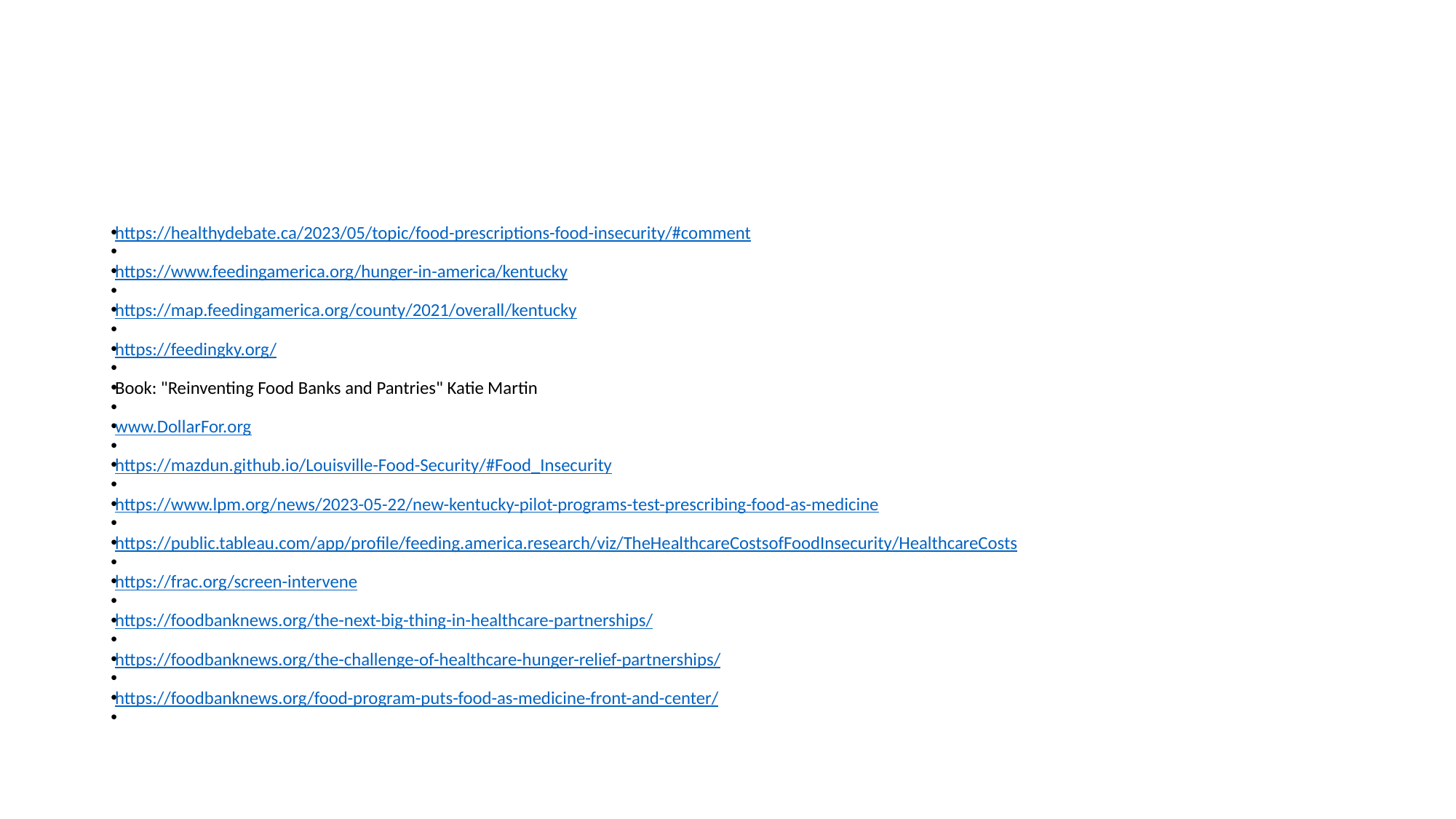

#
https://healthydebate.ca/2023/05/topic/food-prescriptions-food-insecurity/#comment

https://www.feedingamerica.org/hunger-in-america/kentucky

https://map.feedingamerica.org/county/2021/overall/kentucky

https://feedingky.org/

Book: "Reinventing Food Banks and Pantries" Katie Martin

www.DollarFor.org

https://mazdun.github.io/Louisville-Food-Security/#Food_Insecurity

https://www.lpm.org/news/2023-05-22/new-kentucky-pilot-programs-test-prescribing-food-as-medicine

https://public.tableau.com/app/profile/feeding.america.research/viz/TheHealthcareCostsofFoodInsecurity/HealthcareCosts

https://frac.org/screen-intervene

https://foodbanknews.org/the-next-big-thing-in-healthcare-partnerships/

https://foodbanknews.org/the-challenge-of-healthcare-hunger-relief-partnerships/

https://foodbanknews.org/food-program-puts-food-as-medicine-front-and-center/